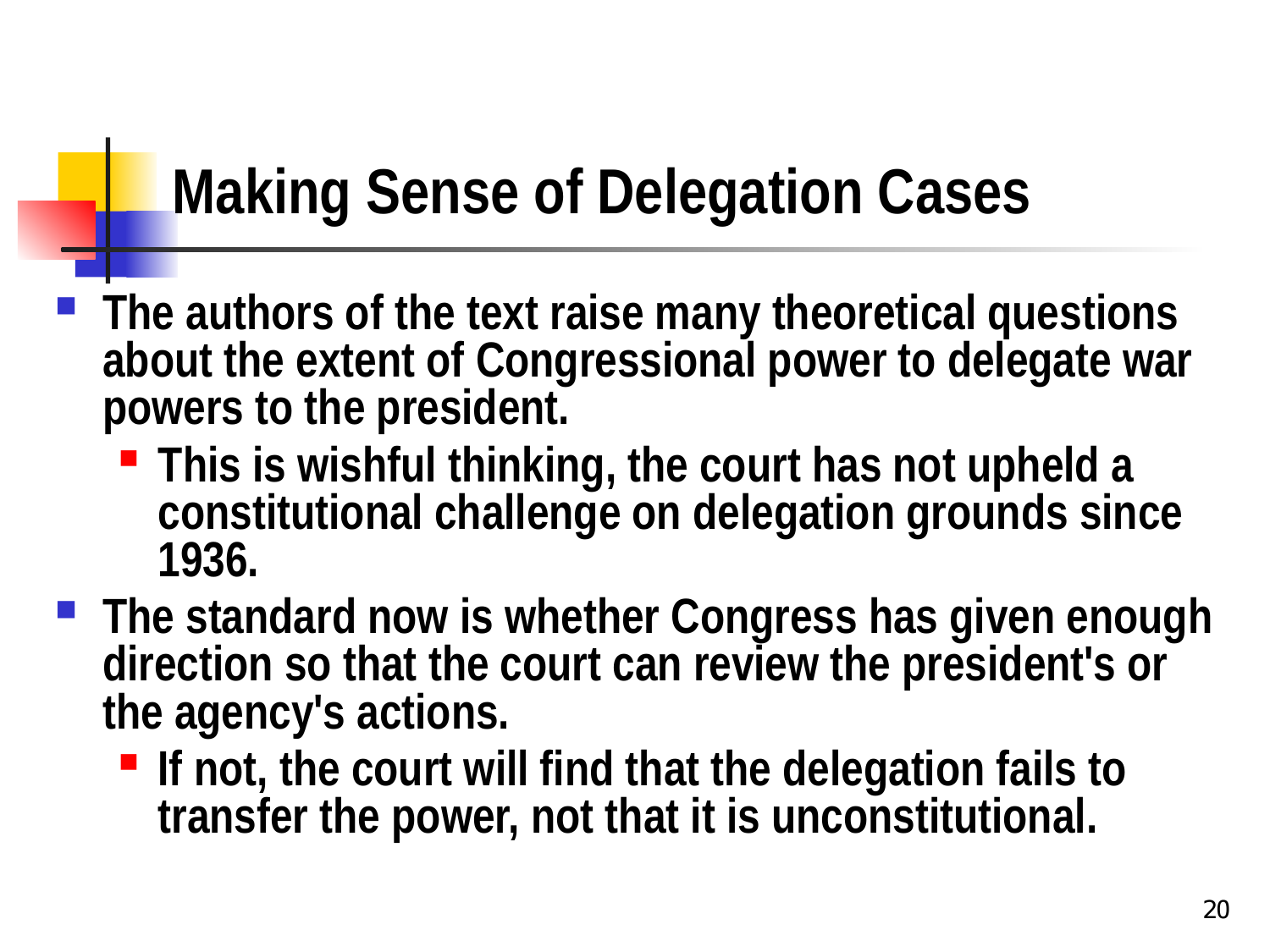

# Making Sense of Delegation Cases
The authors of the text raise many theoretical questions about the extent of Congressional power to delegate war powers to the president.
This is wishful thinking, the court has not upheld a constitutional challenge on delegation grounds since 1936.
The standard now is whether Congress has given enough direction so that the court can review the president's or the agency's actions.
If not, the court will find that the delegation fails to transfer the power, not that it is unconstitutional.
20